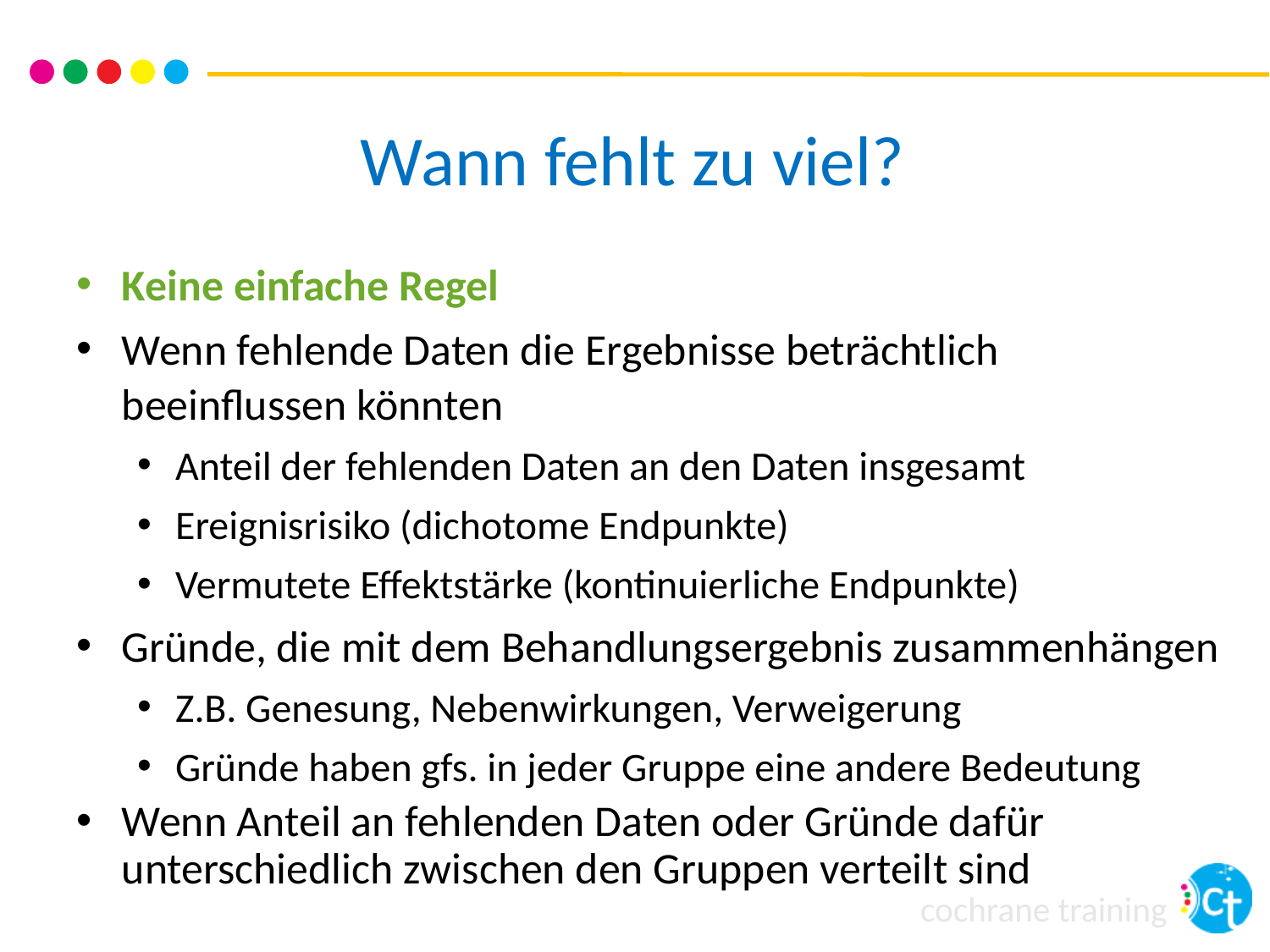

# Wann fehlt zu viel?
Keine einfache Regel
Wenn fehlende Daten die Ergebnisse beträchtlich beeinflussen könnten
Anteil der fehlenden Daten an den Daten insgesamt
Ereignisrisiko (dichotome Endpunkte)
Vermutete Effektstärke (kontinuierliche Endpunkte)
Gründe, die mit dem Behandlungsergebnis zusammenhängen
Z.B. Genesung, Nebenwirkungen, Verweigerung
Gründe haben gfs. in jeder Gruppe eine andere Bedeutung
Wenn Anteil an fehlenden Daten oder Gründe dafür unterschiedlich zwischen den Gruppen verteilt sind